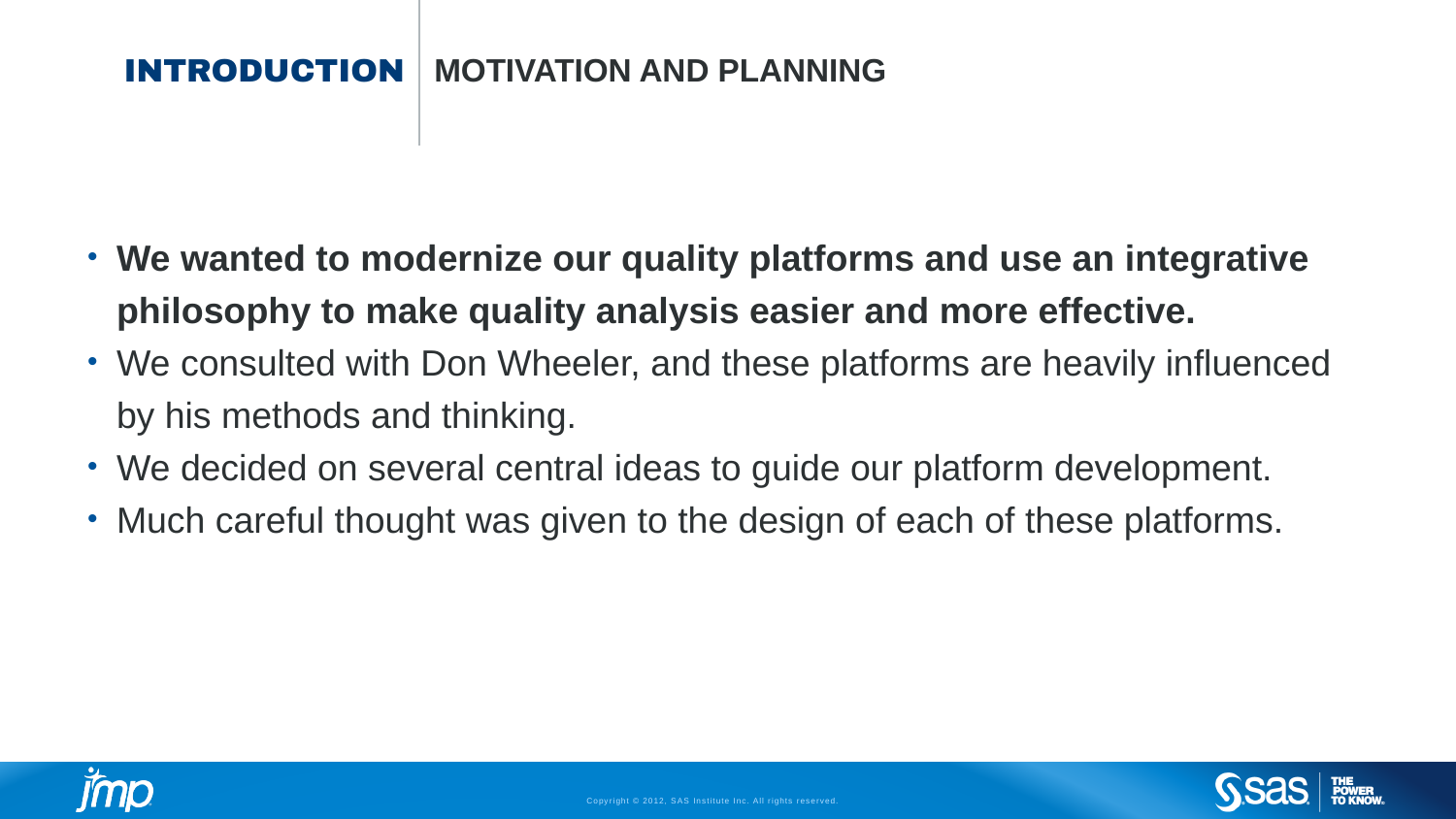

# introduction
Motivation and planning
We wanted to modernize our quality platforms and use an integrative philosophy to make quality analysis easier and more effective.
We consulted with Don Wheeler, and these platforms are heavily influenced by his methods and thinking.
We decided on several central ideas to guide our platform development.
Much careful thought was given to the design of each of these platforms.